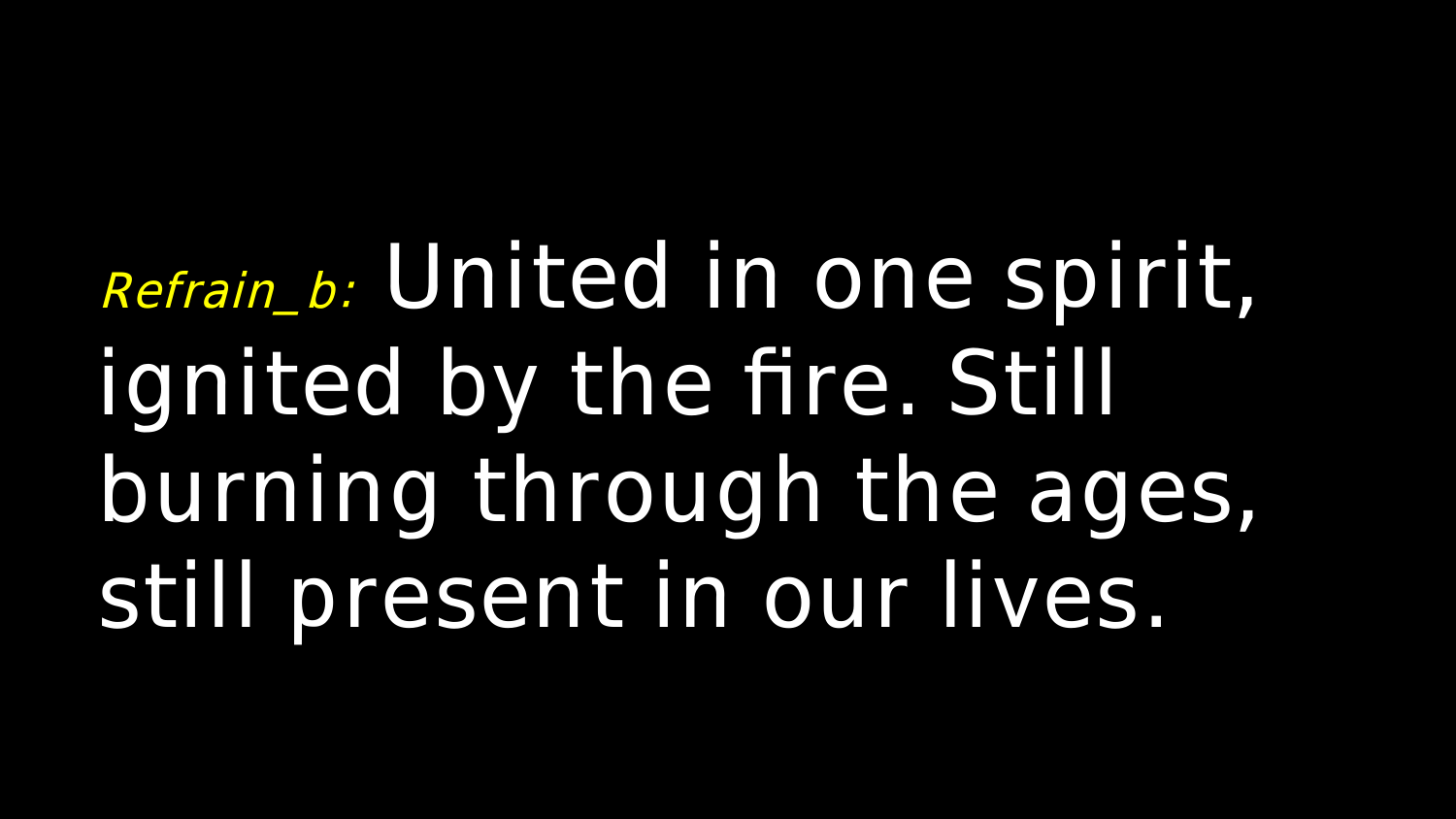

# Refrain_b:  United in one spirit, ignited by the fire. Still burning through the ages, still present in our lives.